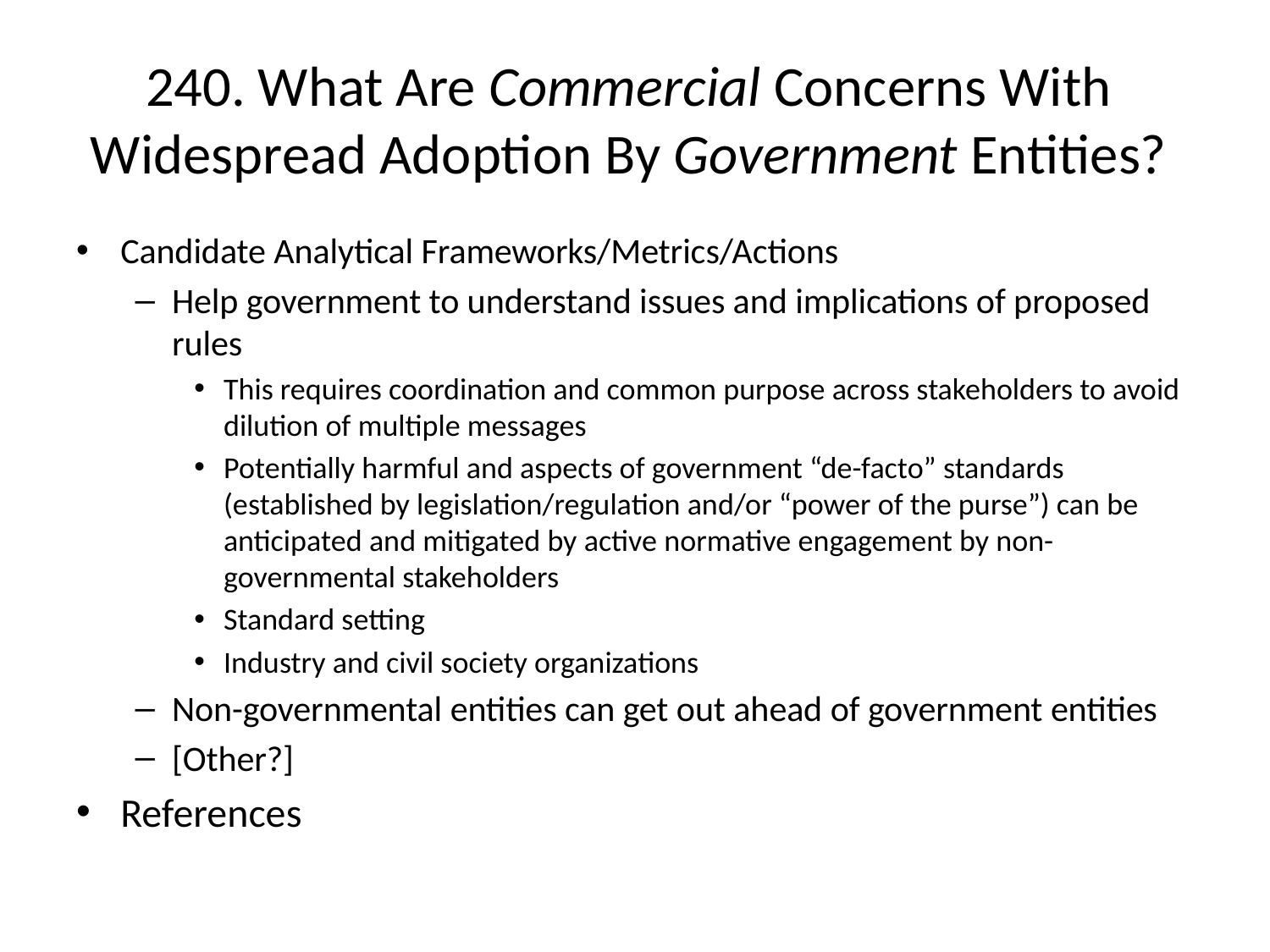

# 240. What Are Commercial Concerns With Widespread Adoption By Government Entities?
Candidate Analytical Frameworks/Metrics/Actions
Help government to understand issues and implications of proposed rules
This requires coordination and common purpose across stakeholders to avoid dilution of multiple messages
Potentially harmful and aspects of government “de-facto” standards (established by legislation/regulation and/or “power of the purse”) can be anticipated and mitigated by active normative engagement by non-governmental stakeholders
Standard setting
Industry and civil society organizations
Non-governmental entities can get out ahead of government entities
[Other?]
References